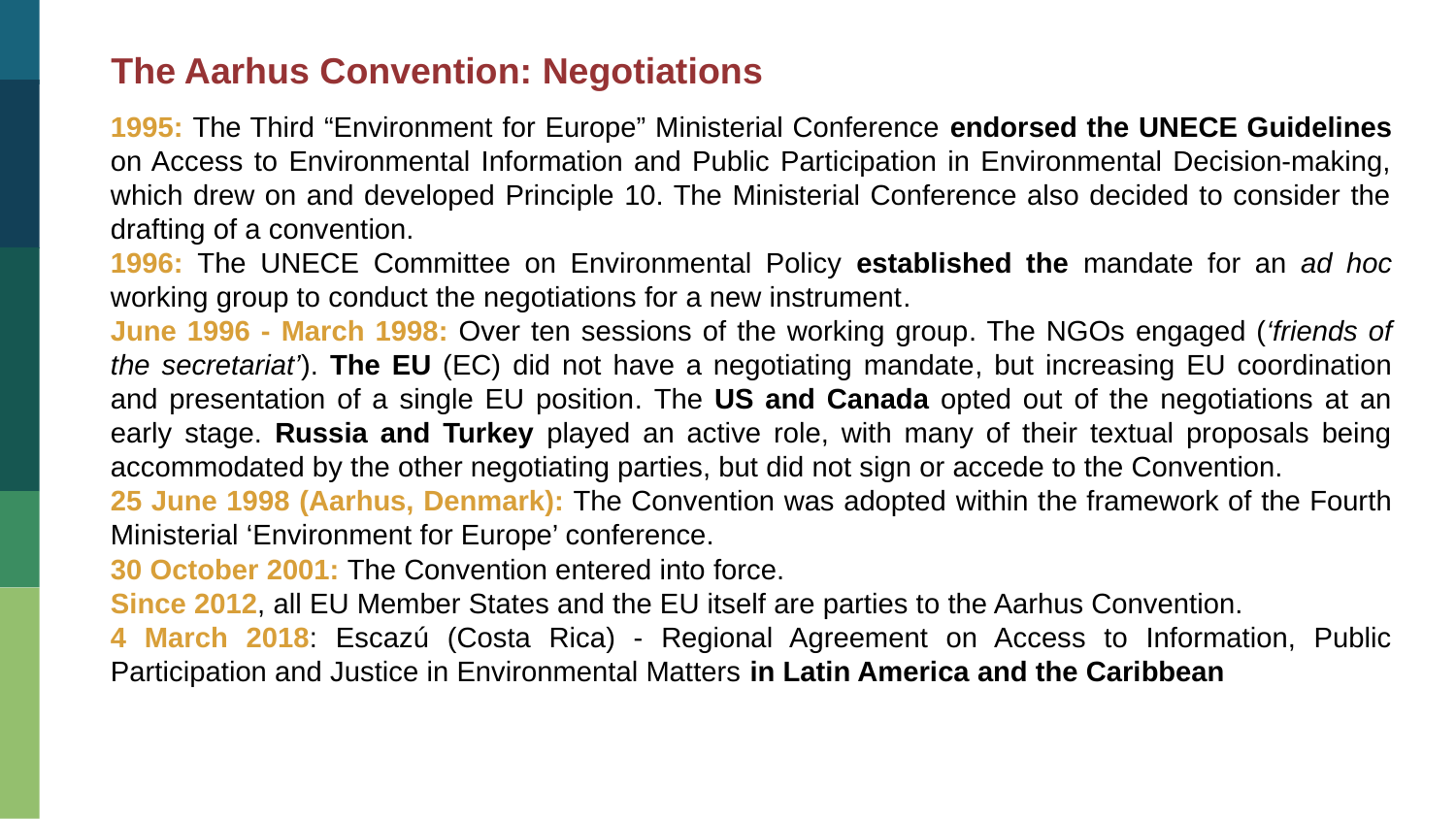

The Aarhus Convention: Negotiations

1995: The Third “Environment for Europe” Ministerial Conference endorsed the UNECE Guidelines on Access to Environmental Information and Public Participation in Environmental Decision-making, which drew on and developed Principle 10. The Ministerial Conference also decided to consider the drafting of a convention.
1996: The UNECE Committee on Environmental Policy established the mandate for an ad hoc working group to conduct the negotiations for a new instrument.
June 1996 - March 1998: Over ten sessions of the working group. The NGOs engaged (‘friends of the secretariat’). The EU (EC) did not have a negotiating mandate, but increasing EU coordination and presentation of a single EU position. The US and Canada opted out of the negotiations at an early stage. Russia and Turkey played an active role, with many of their textual proposals being accommodated by the other negotiating parties, but did not sign or accede to the Convention.
25 June 1998 (Aarhus, Denmark): The Convention was adopted within the framework of the Fourth Ministerial ‘Environment for Europe’ conference.
30 October 2001: The Convention entered into force.
Since 2012, all EU Member States and the EU itself are parties to the Aarhus Convention.
4 March 2018: Escazú (Costa Rica) - Regional Agreement on Access to Information, Public Participation and Justice in Environmental Matters in Latin America and the Caribbean